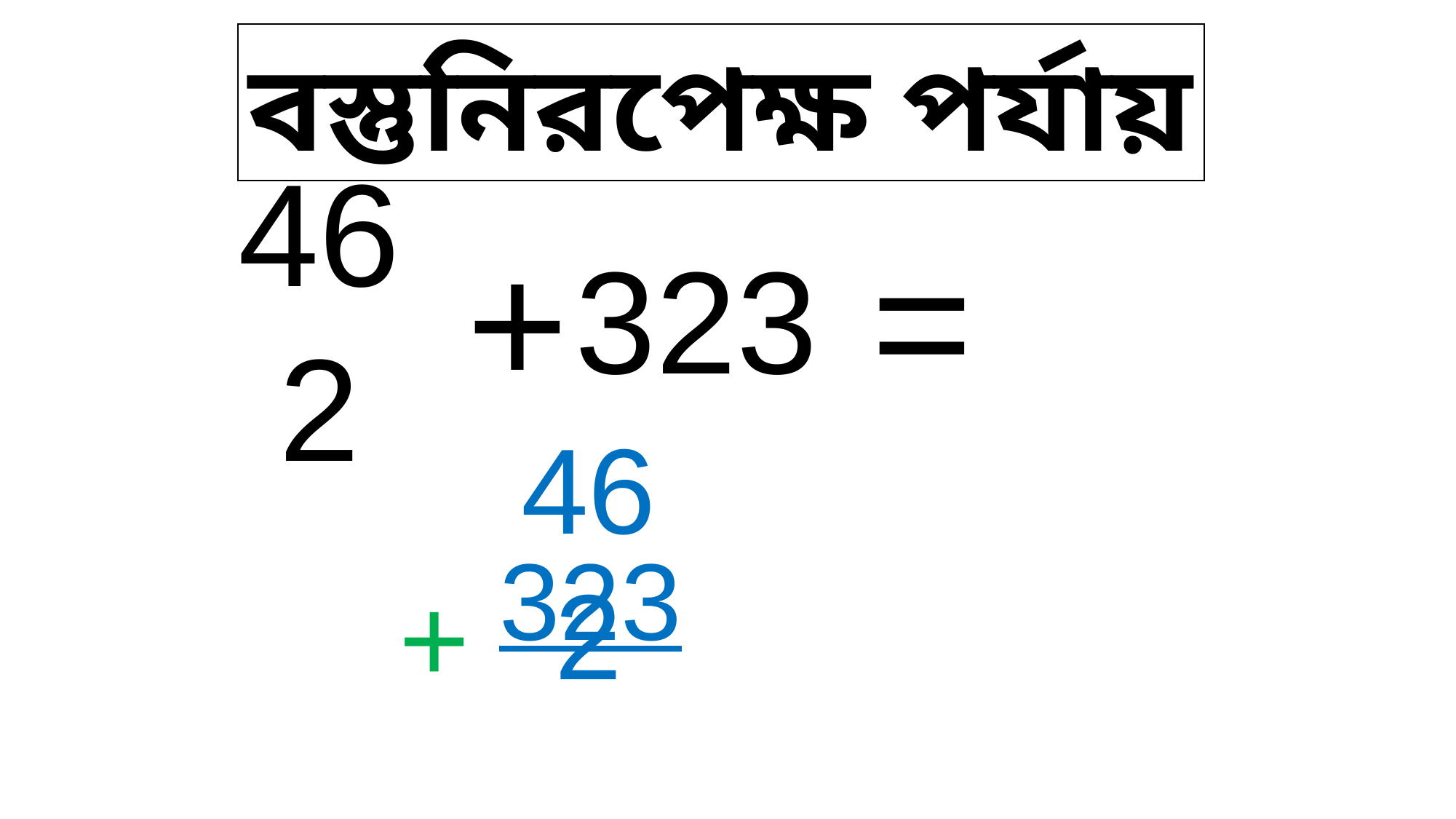

বস্তুনিরপেক্ষ পর্যায়
7
8
5
462
323
+
7
=
5
8
462
323
+